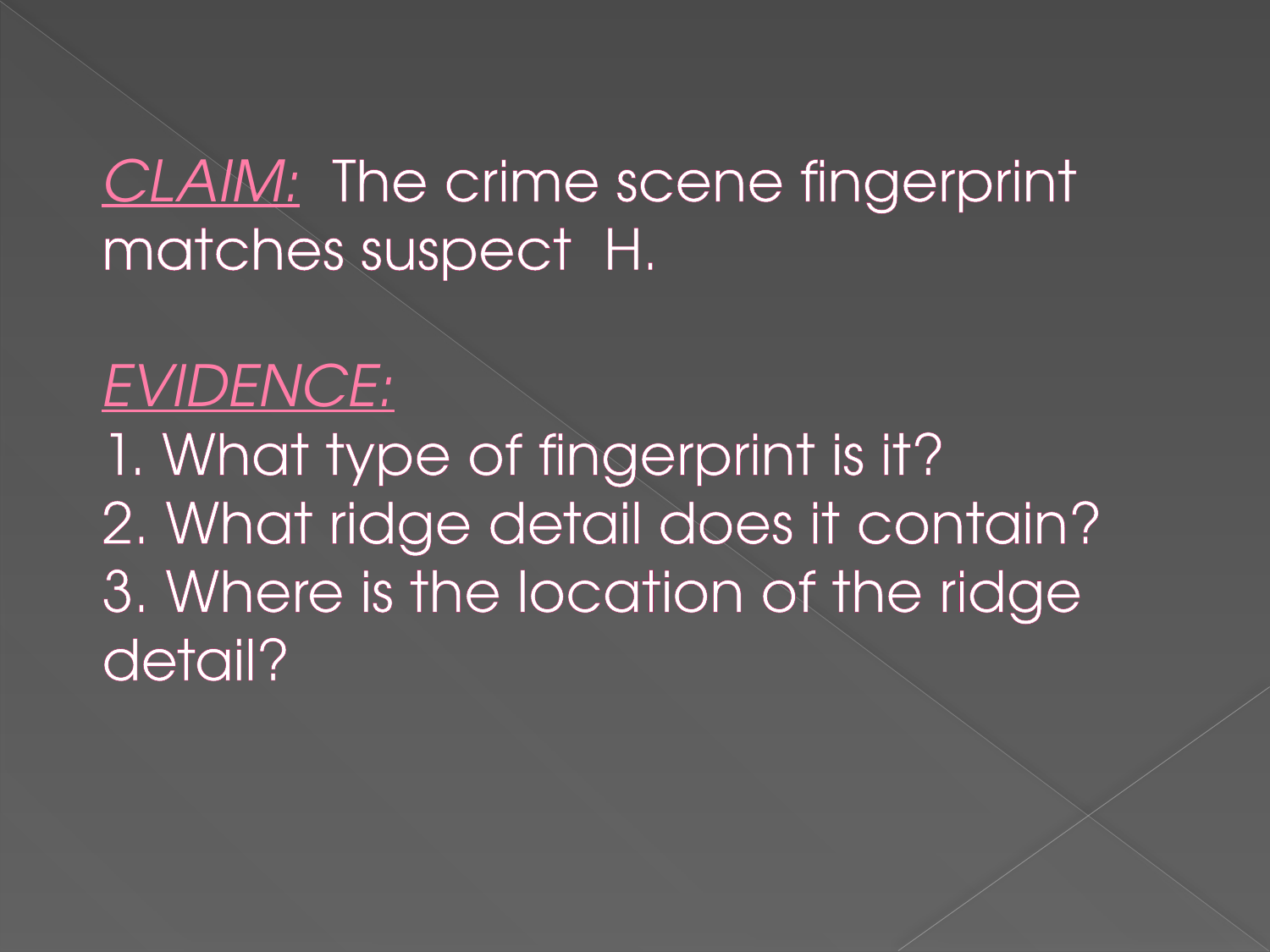

# CLAIM:  The crime scene fingerprint matches suspect  H. EVIDENCE: 1. What type of fingerprint is it? 2. What ridge detail does it contain? 3. Where is the location of the ridge detail?